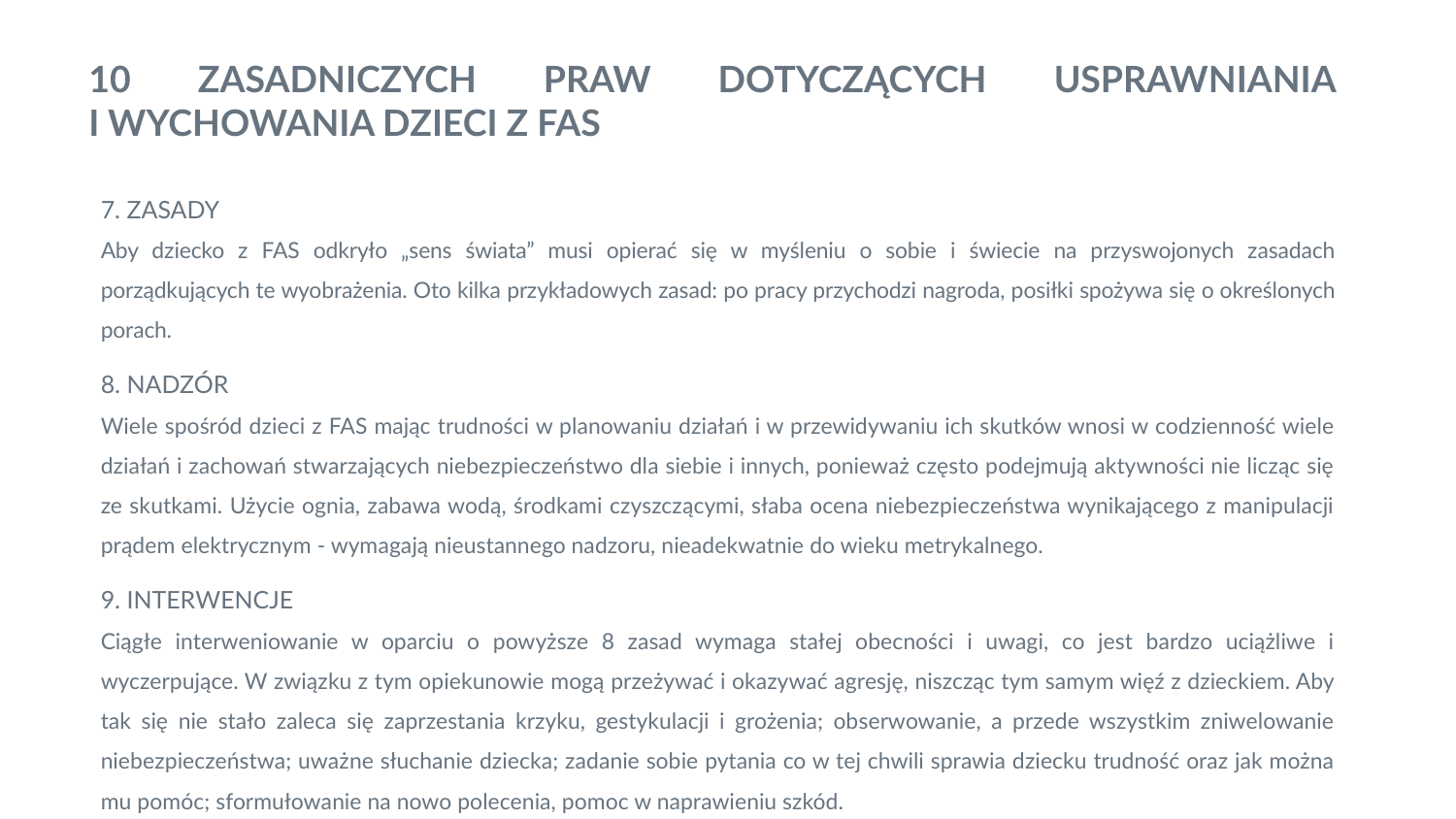

10 zasadniczych praw dotyczących usprawniania i wychowania dzieci z FAS
7. ZASADY
Aby dziecko z FAS odkryło „sens świata” musi opierać się w myśleniu o sobie i świecie na przyswojonych zasadach porządkujących te wyobrażenia. Oto kilka przykładowych zasad: po pracy przychodzi nagroda, posiłki spożywa się o określonych porach.
8. NADZÓR
Wiele spośród dzieci z FAS mając trudności w planowaniu działań i w przewidywaniu ich skutków wnosi w codzienność wiele działań i zachowań stwarzających niebezpieczeństwo dla siebie i innych, ponieważ często podejmują aktywności nie licząc się ze skutkami. Użycie ognia, zabawa wodą, środkami czyszczącymi, słaba ocena niebezpieczeństwa wynikającego z manipulacji prądem elektrycznym - wymagają nieustannego nadzoru, nieadekwatnie do wieku metrykalnego.
9. INTERWENCJE
Ciągłe interweniowanie w oparciu o powyższe 8 zasad wymaga stałej obecności i uwagi, co jest bardzo uciążliwe i wyczerpujące. W związku z tym opiekunowie mogą przeżywać i okazywać agresję, niszcząc tym samym więź z dzieckiem. Aby tak się nie stało zaleca się zaprzestania krzyku, gestykulacji i grożenia; obserwowanie, a przede wszystkim zniwelowanie niebezpieczeństwa; uważne słuchanie dziecka; zadanie sobie pytania co w tej chwili sprawia dziecku trudność oraz jak można mu pomóc; sformułowanie na nowo polecenia, pomoc w naprawieniu szkód.